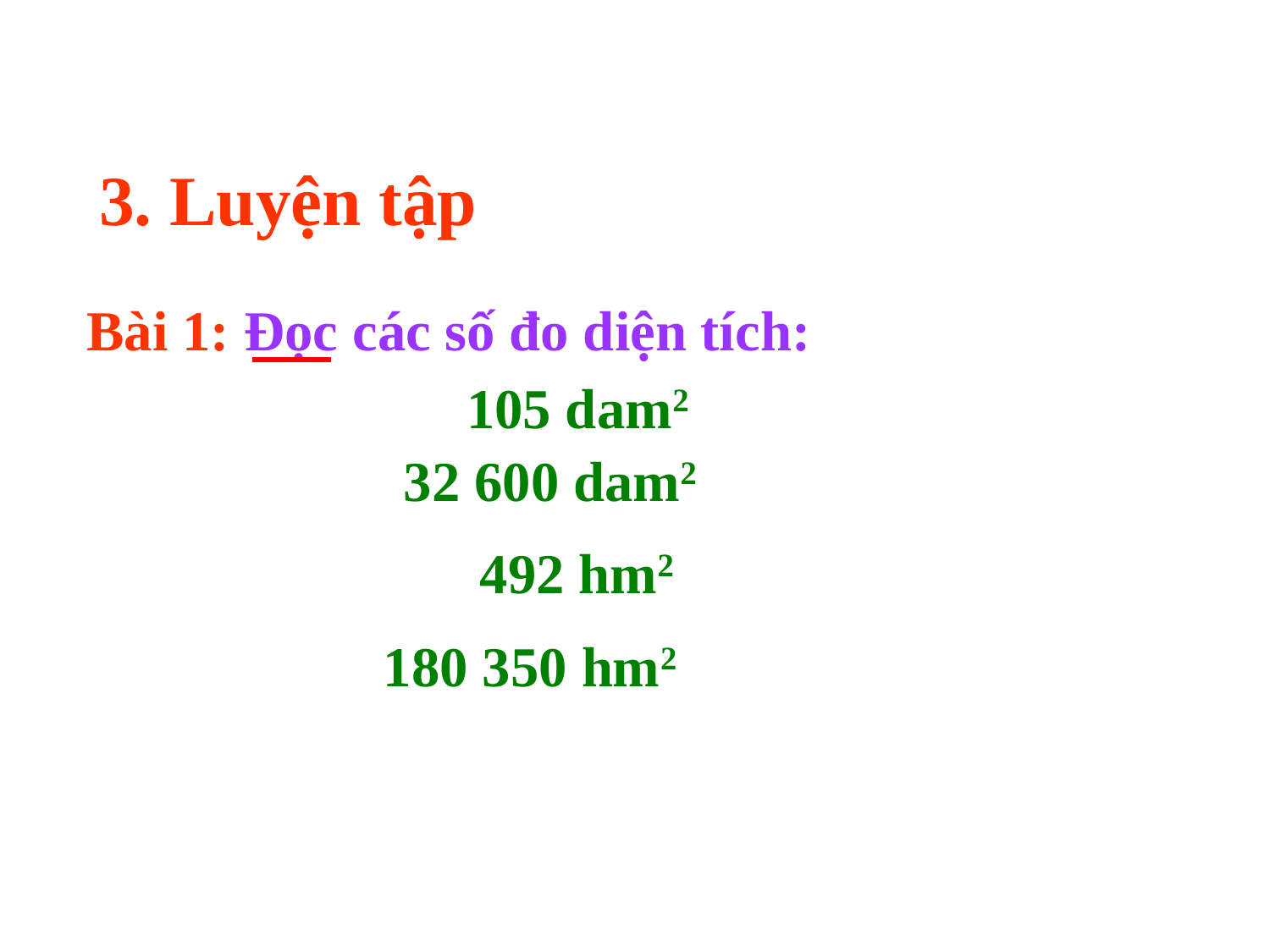

3. Luyện tập
Bài 1: Đọc các số đo diện tích:
105 dam2
32 600 dam2
492 hm2
180 350 hm2